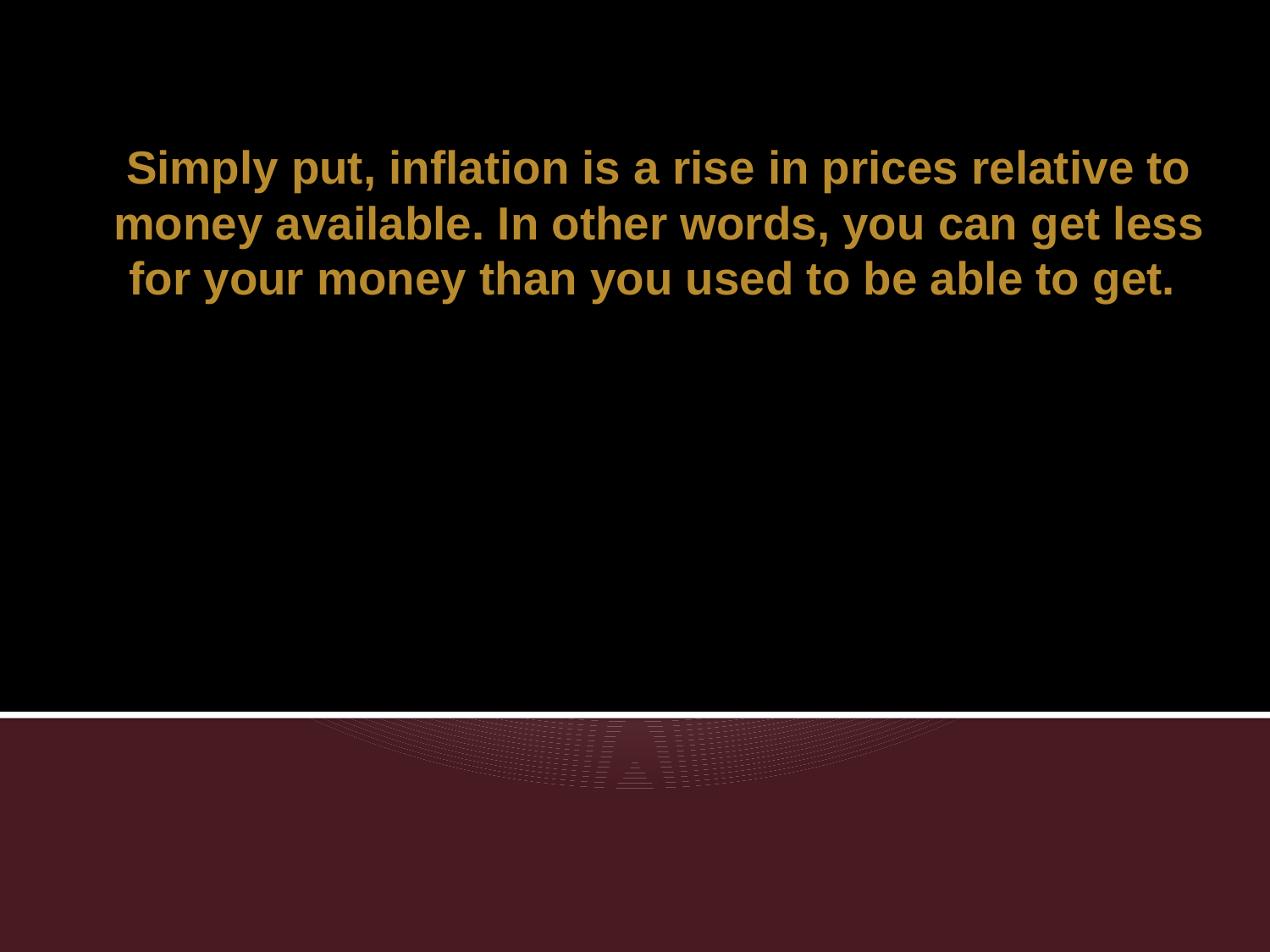

# Simply put, inflation is a rise in prices relative to money available. In other words, you can get less for your money than you used to be able to get.